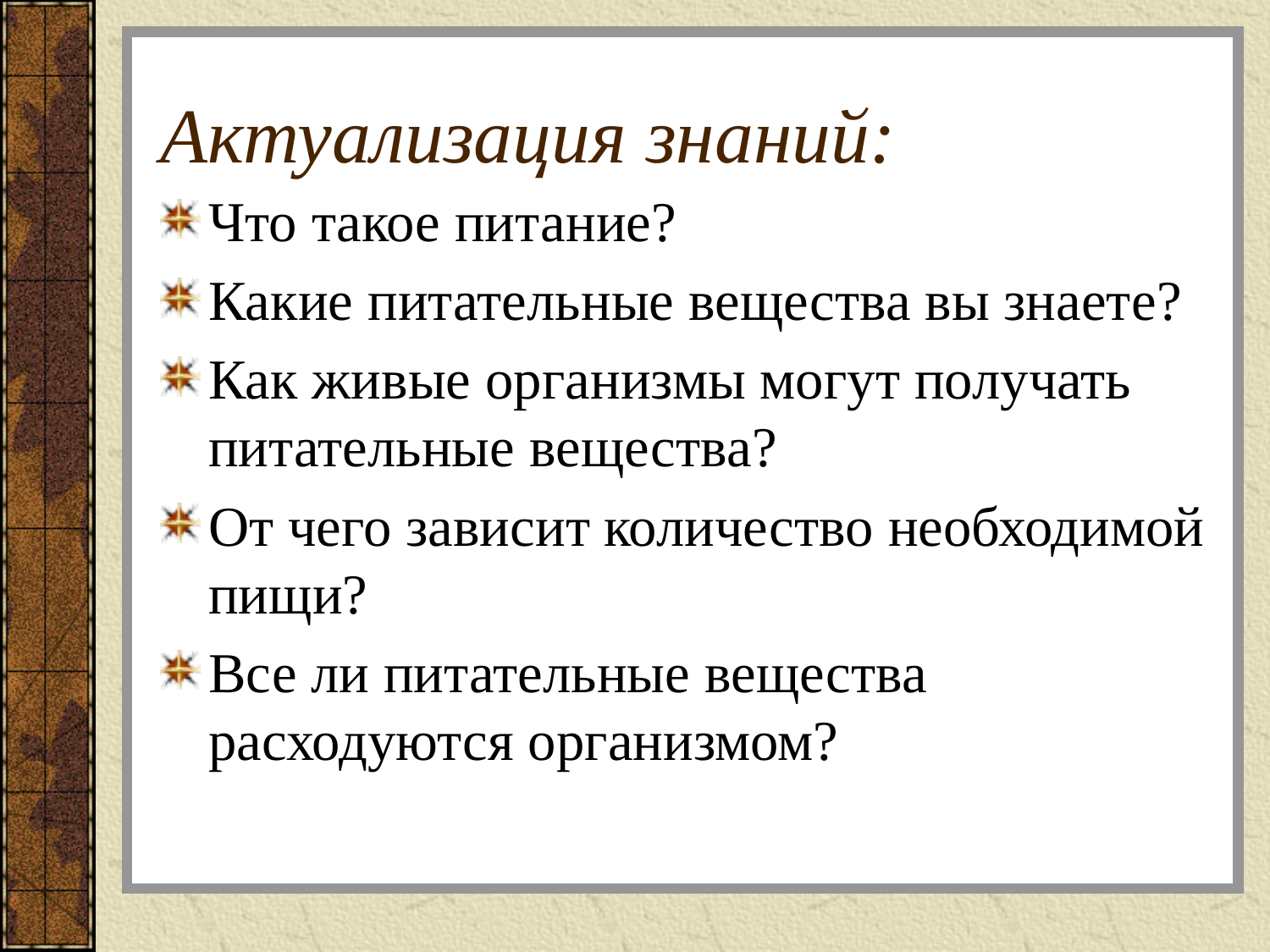

# Актуализация знаний:
Что такое питание?
Какие питательные вещества вы знаете?
Как живые организмы могут получать питательные вещества?
От чего зависит количество необходимой пищи?
Все ли питательные вещества расходуются организмом?